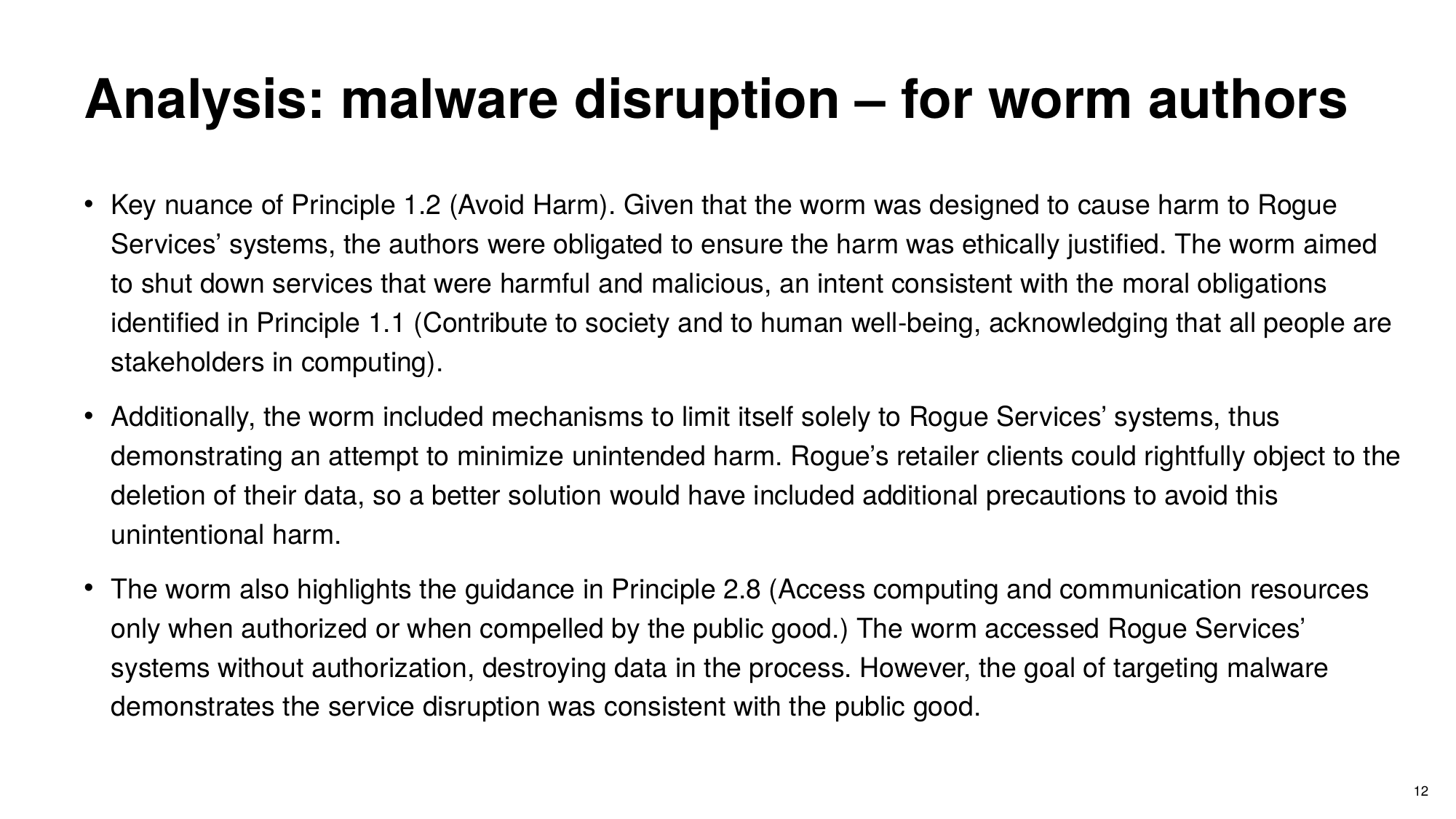

# Analysis: malware disruption – for worm authors

Key nuance of Principle 1.2 (Avoid Harm). Given that the worm was designed to cause harm to Rogue Services’ systems, the authors were obligated to ensure the harm was ethically justified. The worm aimed to shut down services that were harmful and malicious, an intent consistent with the moral obligations identified in Principle 1.1 (Contribute to society and to human well-being, acknowledging that all people are stakeholders in computing).
Additionally, the worm included mechanisms to limit itself solely to Rogue Services’ systems, thus demonstrating an attempt to minimize unintended harm. Rogue’s retailer clients could rightfully object to the deletion of their data, so a better solution would have included additional precautions to avoid this unintentional harm.
The worm also highlights the guidance in Principle 2.8 (Access computing and communication resources only when authorized or when compelled by the public good.) The worm accessed Rogue Services’ systems without authorization, destroying data in the process. However, the goal of targeting malware demonstrates the service disruption was consistent with the public good.

12